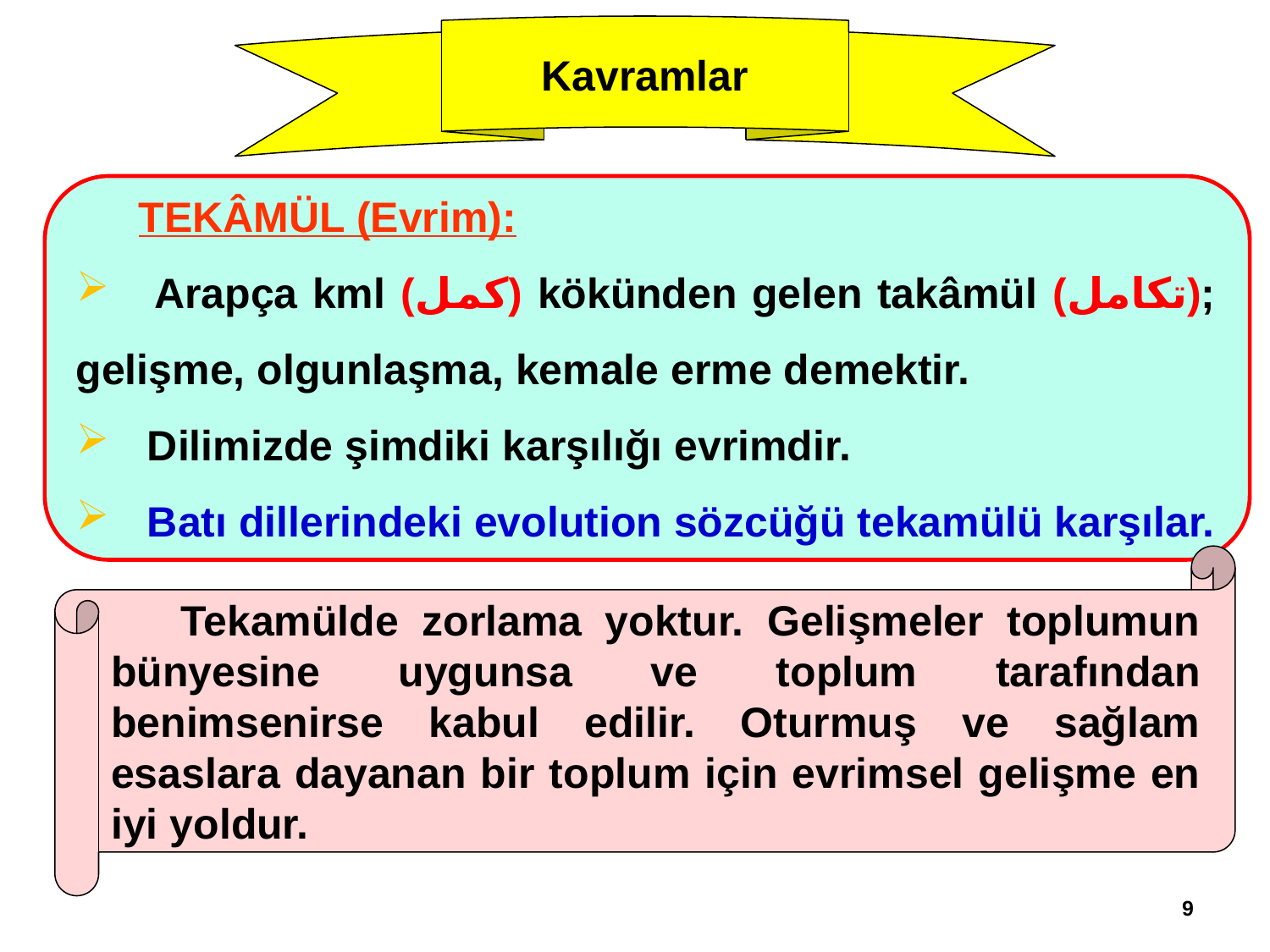

Kavramlar
TEKÂMÜL (Evrim):
   Arapça kml (كمل) kökünden gelen takâmül (تكامل); gelişme, olgunlaşma, kemale erme demektir.
  Dilimizde şimdiki karşılığı evrimdir.
  Batı dillerindeki evolution sözcüğü tekamülü karşılar.
   Tekamülde zorlama yoktur. Gelişmeler toplumun bünyesine uygunsa ve toplum tarafından benimsenirse kabul edilir. Oturmuş ve sağlam esaslara dayanan bir toplum için evrimsel gelişme en iyi yoldur.
9